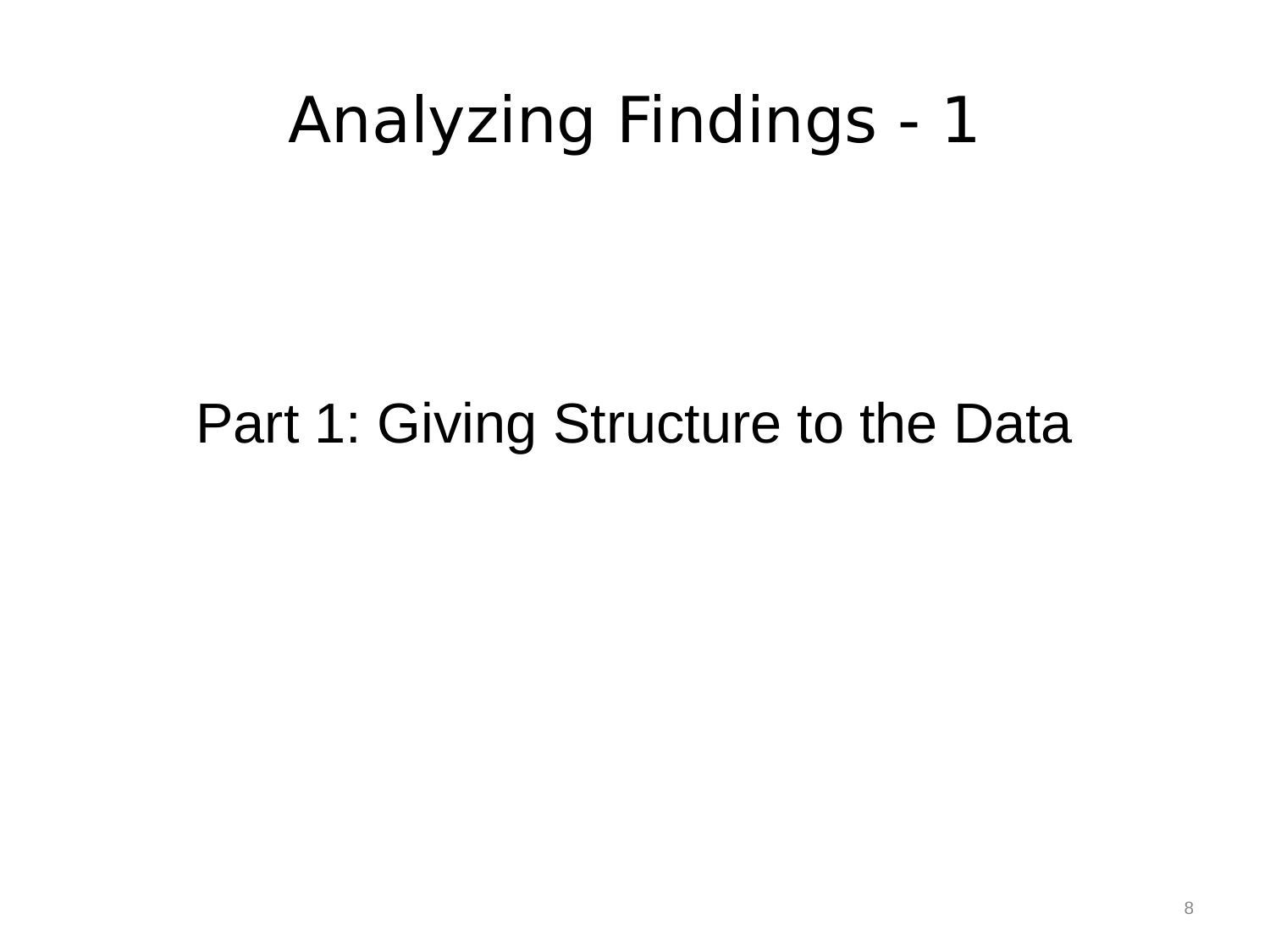

# Analyzing Findings - 1

Part 1: Giving Structure to the Data
8